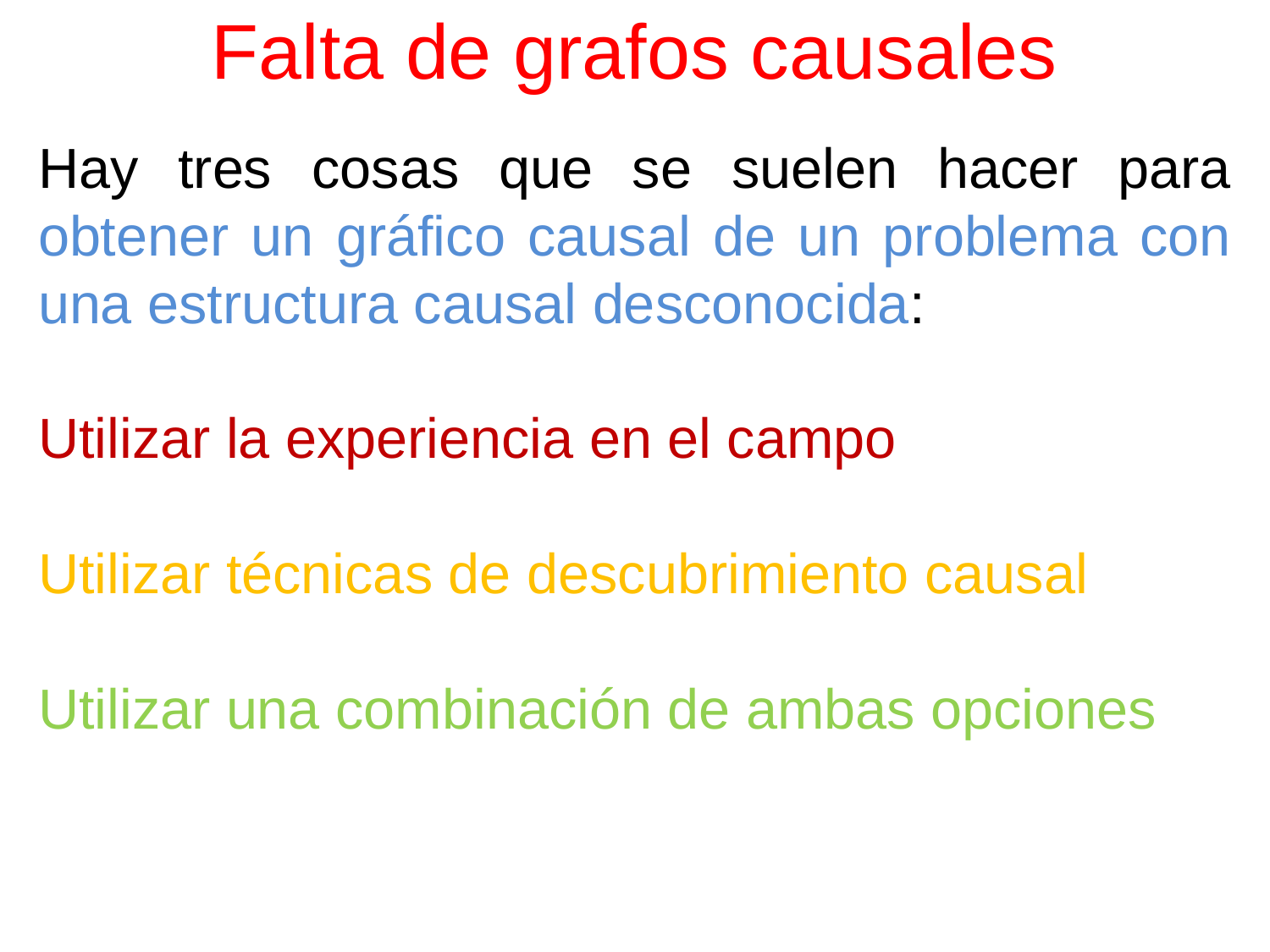

# Falta de grafos causales
Hay tres cosas que se suelen hacer para obtener un gráfico causal de un problema con una estructura causal desconocida:

Utilizar la experiencia en el campo

Utilizar técnicas de descubrimiento causal

Utilizar una combinación de ambas opciones